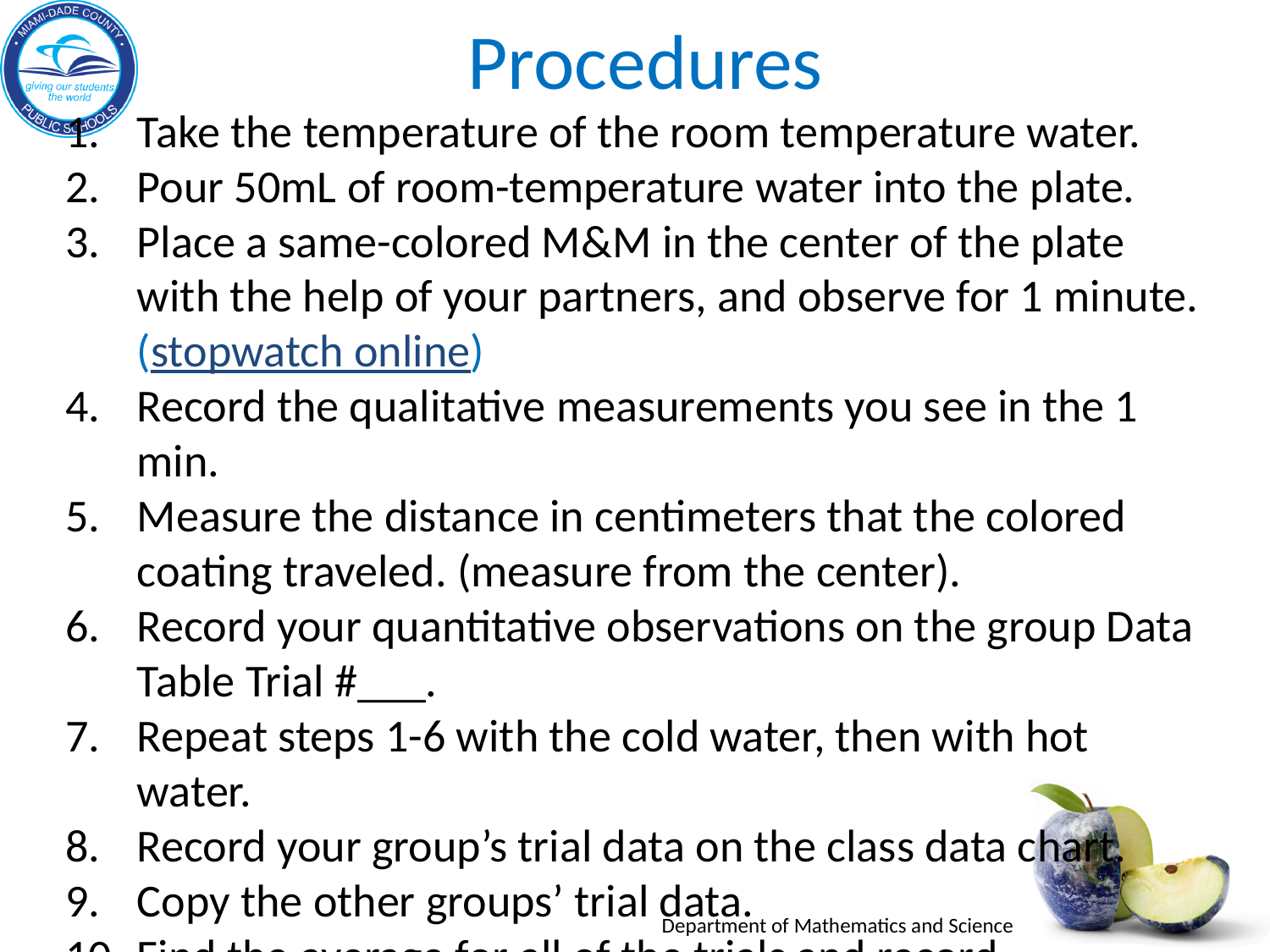

# Procedures
Take the temperature of the room temperature water.
Pour 50mL of room-temperature water into the plate.
Place a same-colored M&M in the center of the plate with the help of your partners, and observe for 1 minute. (stopwatch online)
Record the qualitative measurements you see in the 1 min.
Measure the distance in centimeters that the colored coating traveled. (measure from the center).
Record your quantitative observations on the group Data Table Trial #___.
Repeat steps 1-6 with the cold water, then with hot water.
Record your group’s trial data on the class data chart.
Copy the other groups’ trial data.
Find the average for all of the trials and record.